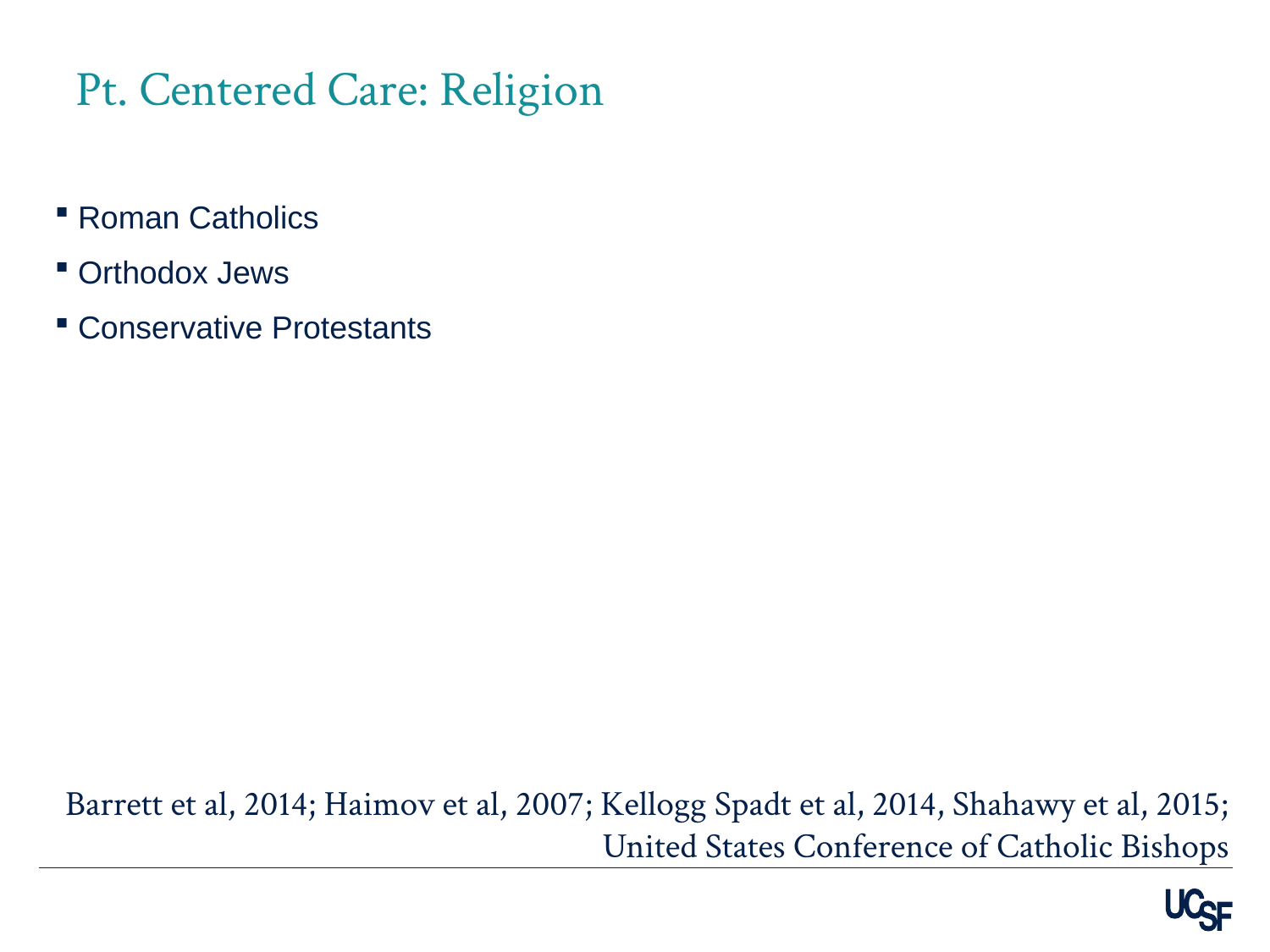

# Pt. Centered Care: Religion
Roman Catholics
Orthodox Jews
Conservative Protestants
Barrett et al, 2014; Haimov et al, 2007; Kellogg Spadt et al, 2014, Shahawy et al, 2015; United States Conference of Catholic Bishops